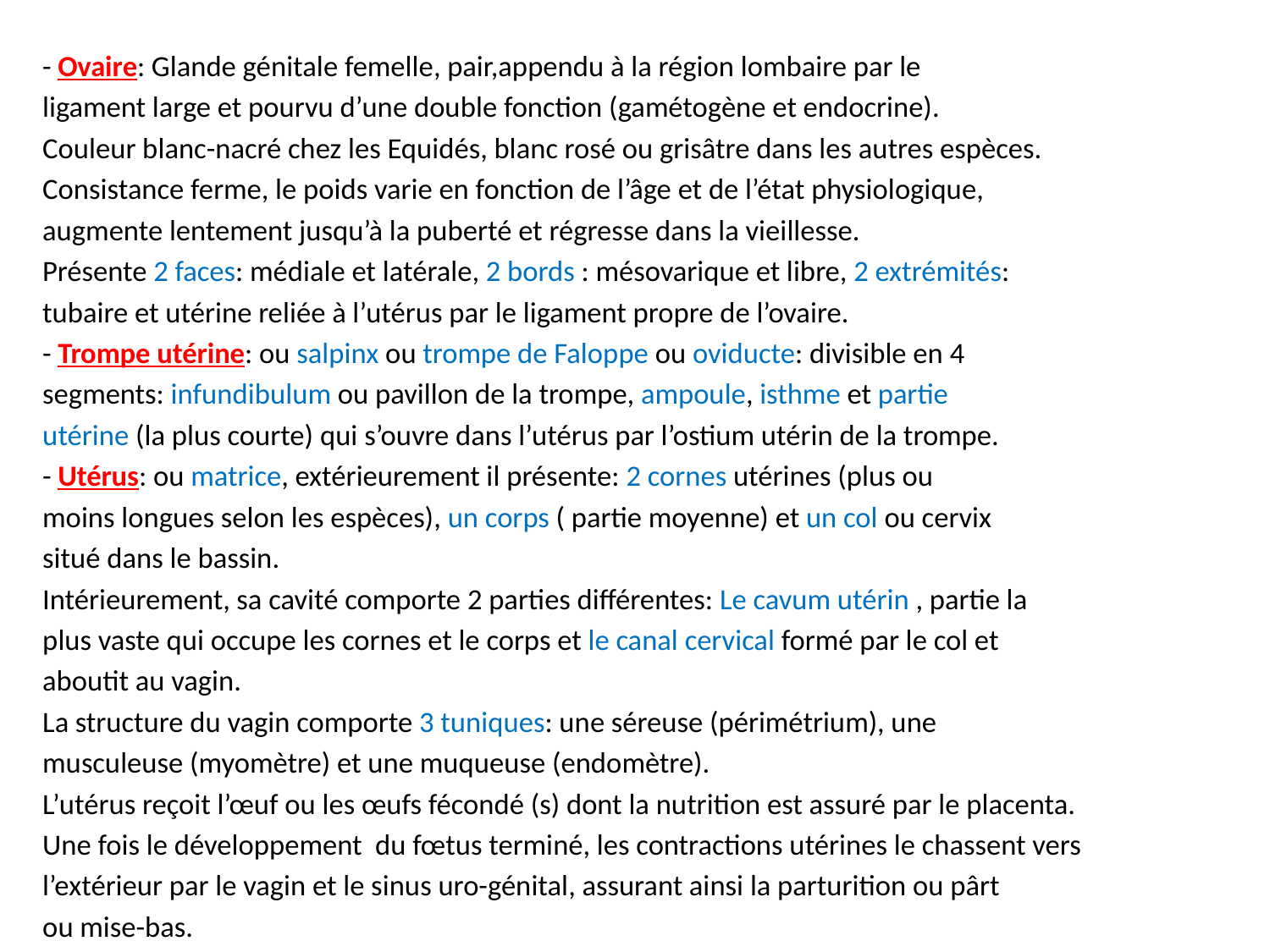

- Ovaire: Glande génitale femelle, pair,appendu à la région lombaire par le
ligament large et pourvu d’une double fonction (gamétogène et endocrine).
Couleur blanc-nacré chez les Equidés, blanc rosé ou grisâtre dans les autres espèces.
Consistance ferme, le poids varie en fonction de l’âge et de l’état physiologique,
augmente lentement jusqu’à la puberté et régresse dans la vieillesse.
Présente 2 faces: médiale et latérale, 2 bords : mésovarique et libre, 2 extrémités:
tubaire et utérine reliée à l’utérus par le ligament propre de l’ovaire.
- Trompe utérine: ou salpinx ou trompe de Faloppe ou oviducte: divisible en 4
segments: infundibulum ou pavillon de la trompe, ampoule, isthme et partie
utérine (la plus courte) qui s’ouvre dans l’utérus par l’ostium utérin de la trompe.
- Utérus: ou matrice, extérieurement il présente: 2 cornes utérines (plus ou
moins longues selon les espèces), un corps ( partie moyenne) et un col ou cervix
situé dans le bassin.
Intérieurement, sa cavité comporte 2 parties différentes: Le cavum utérin , partie la
plus vaste qui occupe les cornes et le corps et le canal cervical formé par le col et
aboutit au vagin.
La structure du vagin comporte 3 tuniques: une séreuse (périmétrium), une
musculeuse (myomètre) et une muqueuse (endomètre).
L’utérus reçoit l’œuf ou les œufs fécondé (s) dont la nutrition est assuré par le placenta.
Une fois le développement  du fœtus terminé, les contractions utérines le chassent vers
l’extérieur par le vagin et le sinus uro-génital, assurant ainsi la parturition ou pârt
ou mise-bas.
#